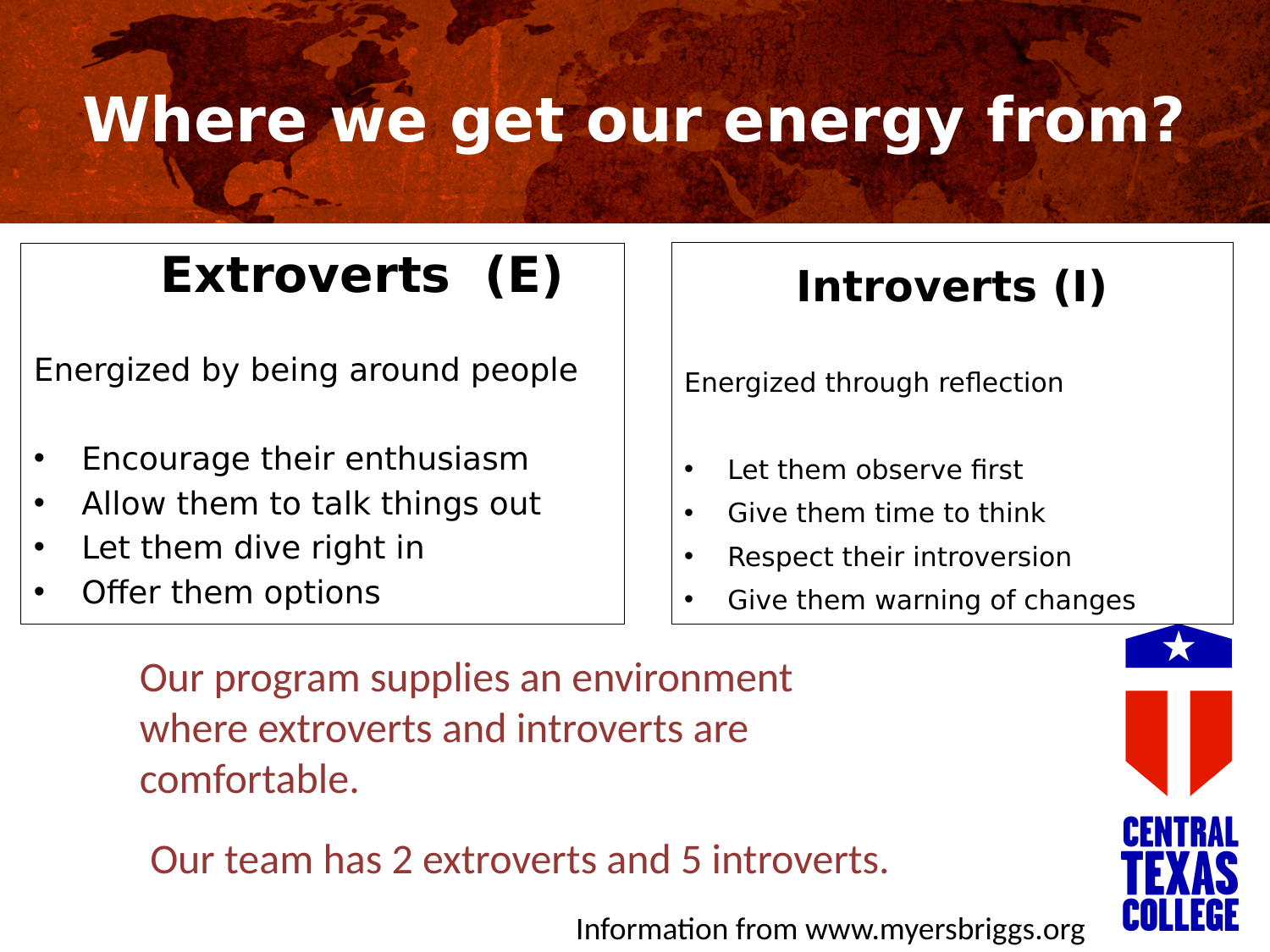

# Where we get our energy from?
Introverts (I)

Energized through reflection

Let them observe first
Give them time to think
Respect their introversion
Give them warning of changes

	Extroverts  (E)

Energized by being around people

Encourage their enthusiasm
Allow them to talk things out
Let them dive right in
Offer them options

Our program supplies an environment where extroverts and introverts are comfortable.
Our team has 2 extroverts and 5 introverts.
Information from www.myersbriggs.org